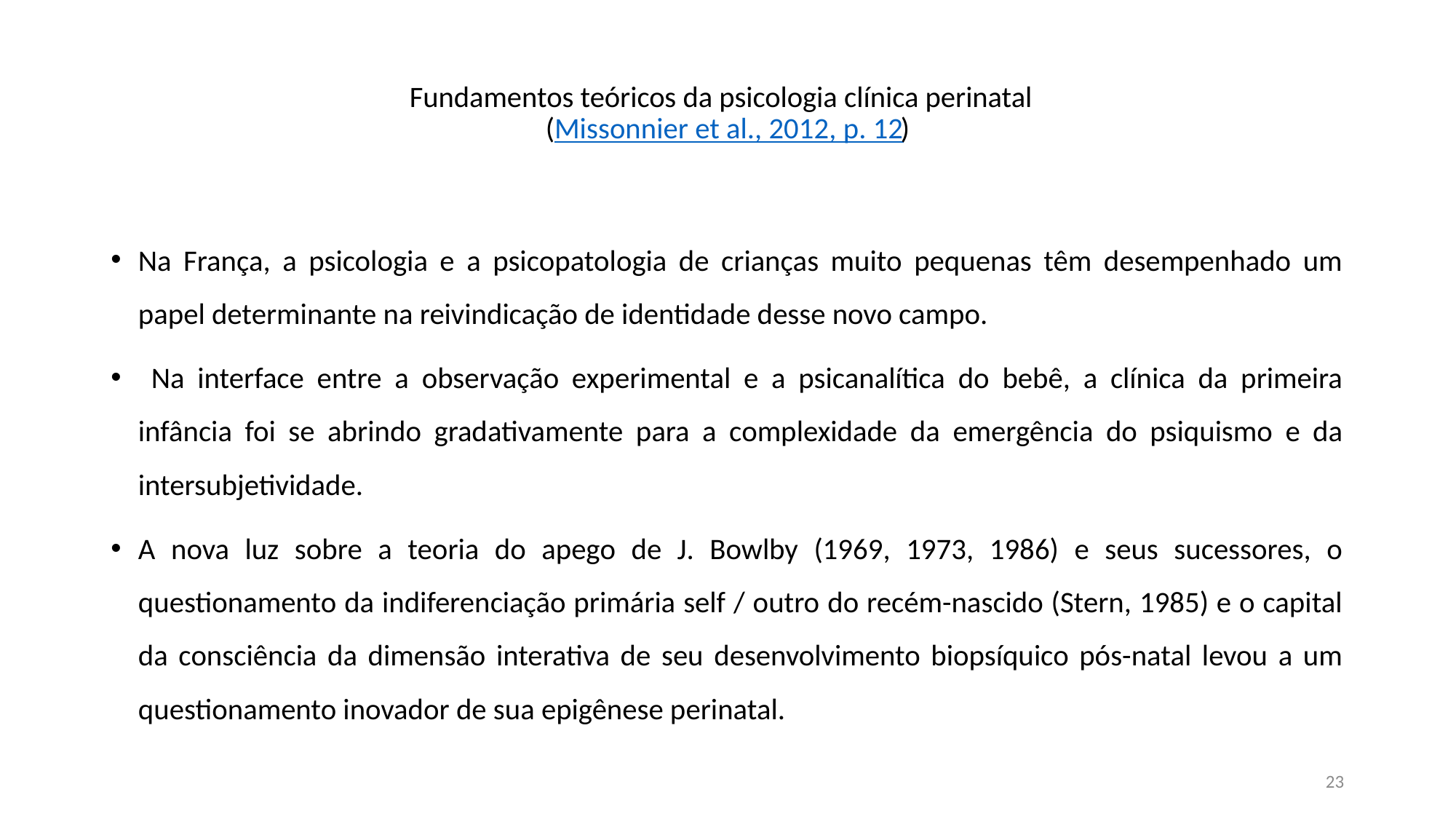

# Fundamentos teóricos da psicologia clínica perinatal (Missonnier et al., 2012, p. 12)
Na França, a psicologia e a psicopatologia de crianças muito pequenas têm desempenhado um papel determinante na reivindicação de identidade desse novo campo.
 Na interface entre a observação experimental e a psicanalítica do bebê, a clínica da primeira infância foi se abrindo gradativamente para a complexidade da emergência do psiquismo e da intersubjetividade.
A nova luz sobre a teoria do apego de J. Bowlby (1969, 1973, 1986) e seus sucessores, o questionamento da indiferenciação primária self / outro do recém-nascido (Stern, 1985) e o capital da consciência da dimensão interativa de seu desenvolvimento biopsíquico pós-natal levou a um questionamento inovador de sua epigênese perinatal.

23